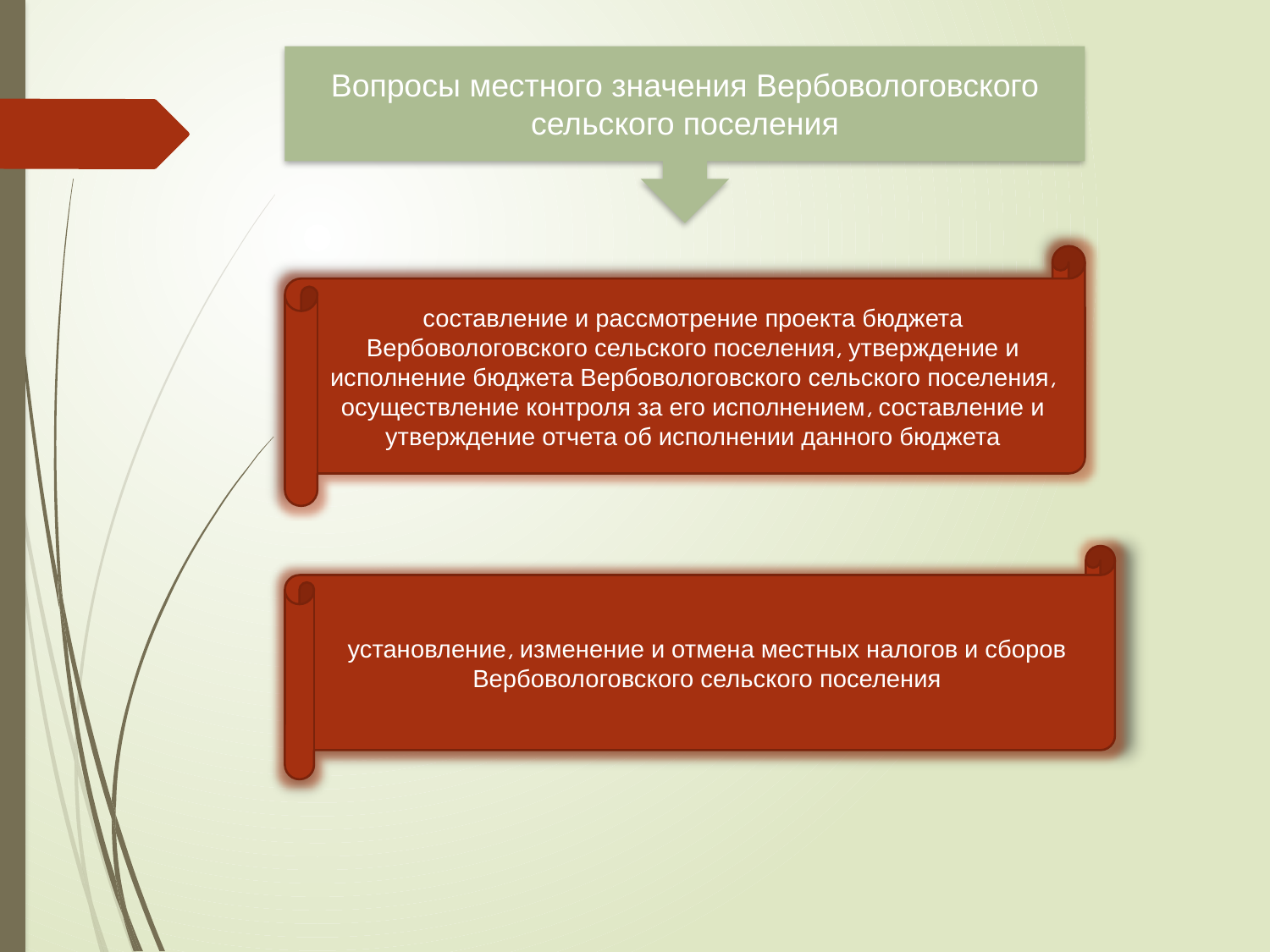

Вопросы местного значения Вербовологовского сельского поселения
составление и рассмотрение проекта бюджета Вербовологовского сельского поселения, утверждение и исполнение бюджета Вербовологовского сельского поселения, осуществление контроля за его исполнением, составление и утверждение отчета об исполнении данного бюджета
установление, изменение и отмена местных налогов и сборов Вербовологовского сельского поселения